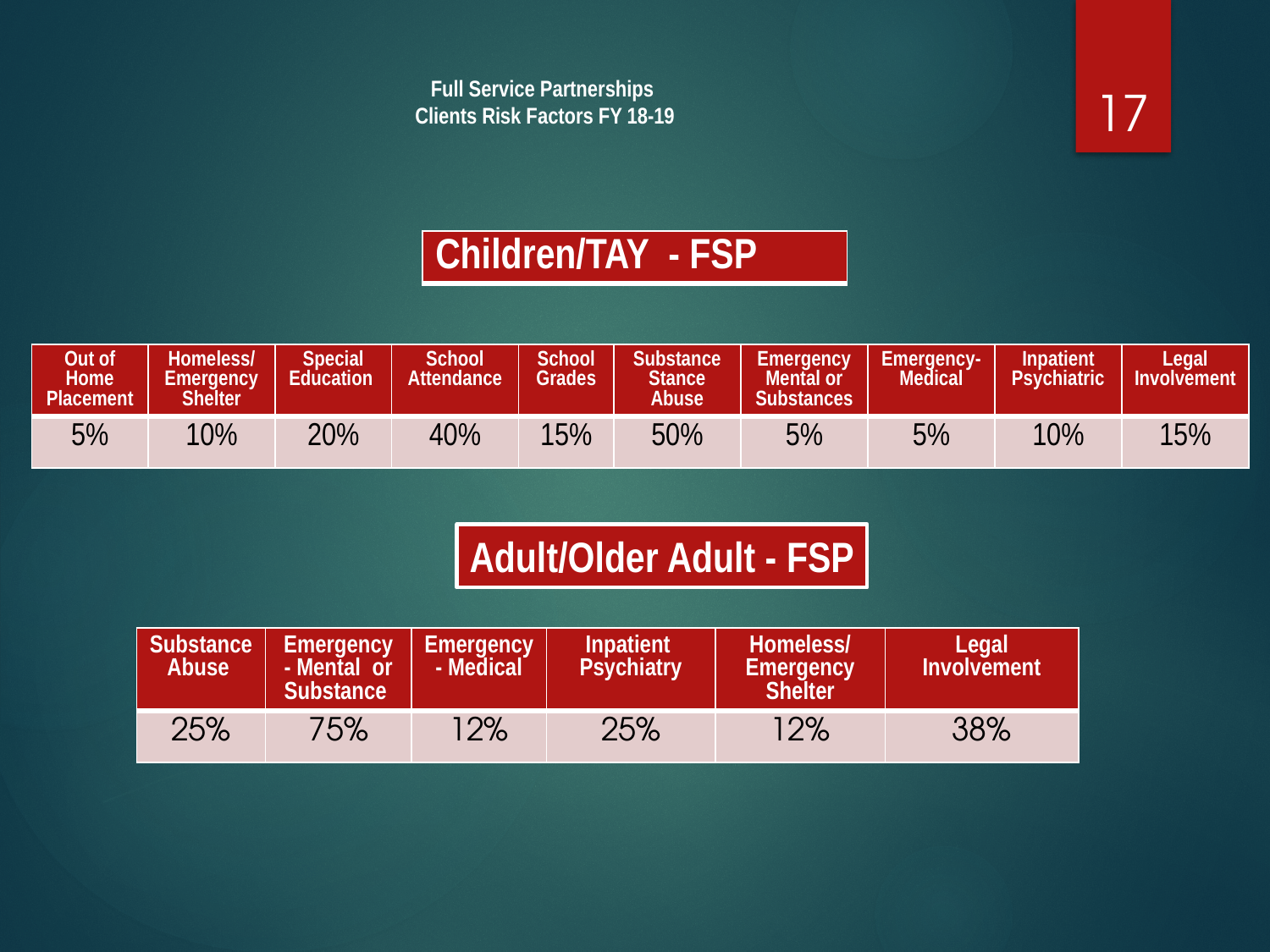

17
# Full Service Partnerships Clients Risk Factors FY 18-19
| Children/TAY - FSP |
| --- |
| Out of Home Placement | Homeless/ Emergency Shelter | Special Education | School Attendance | School Grades | Substance Stance Abuse | Emergency Mental or Substances | Emergency-Medical | Inpatient Psychiatric | Legal Involvement |
| --- | --- | --- | --- | --- | --- | --- | --- | --- | --- |
| 5% | 10% | 20% | 40% | 15% | 50% | 5% | 5% | 10% | 15% |
Adult/Older Adult - FSP
| Substance Abuse | Emergency - Mental or Substance | Emergency - Medical | Inpatient Psychiatry | Homeless/ Emergency Shelter | Legal Involvement |
| --- | --- | --- | --- | --- | --- |
| 25% | 75% | 12% | 25% | 12% | 38% |